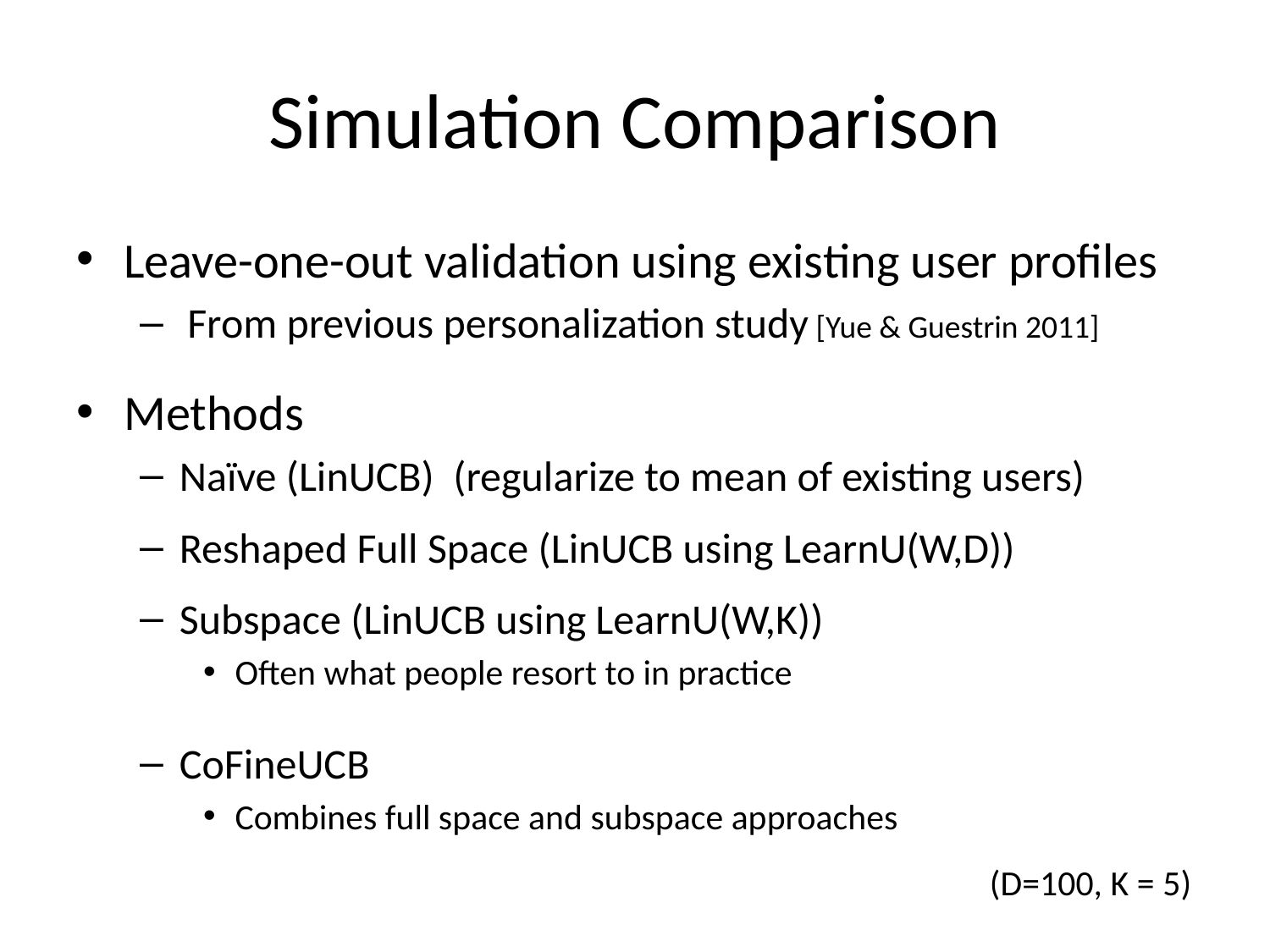

# Simulation Comparison
Leave-one-out validation using existing user profiles
From previous personalization study [Yue & Guestrin 2011]

Methods
Naïve (LinUCB)  (regularize to mean of existing users)

Reshaped Full Space (LinUCB using LearnU(W,D))

Subspace (LinUCB using LearnU(W,K))
Often what people resort to in practice

CoFineUCB
Combines full space and subspace approaches
(D=100, K = 5)